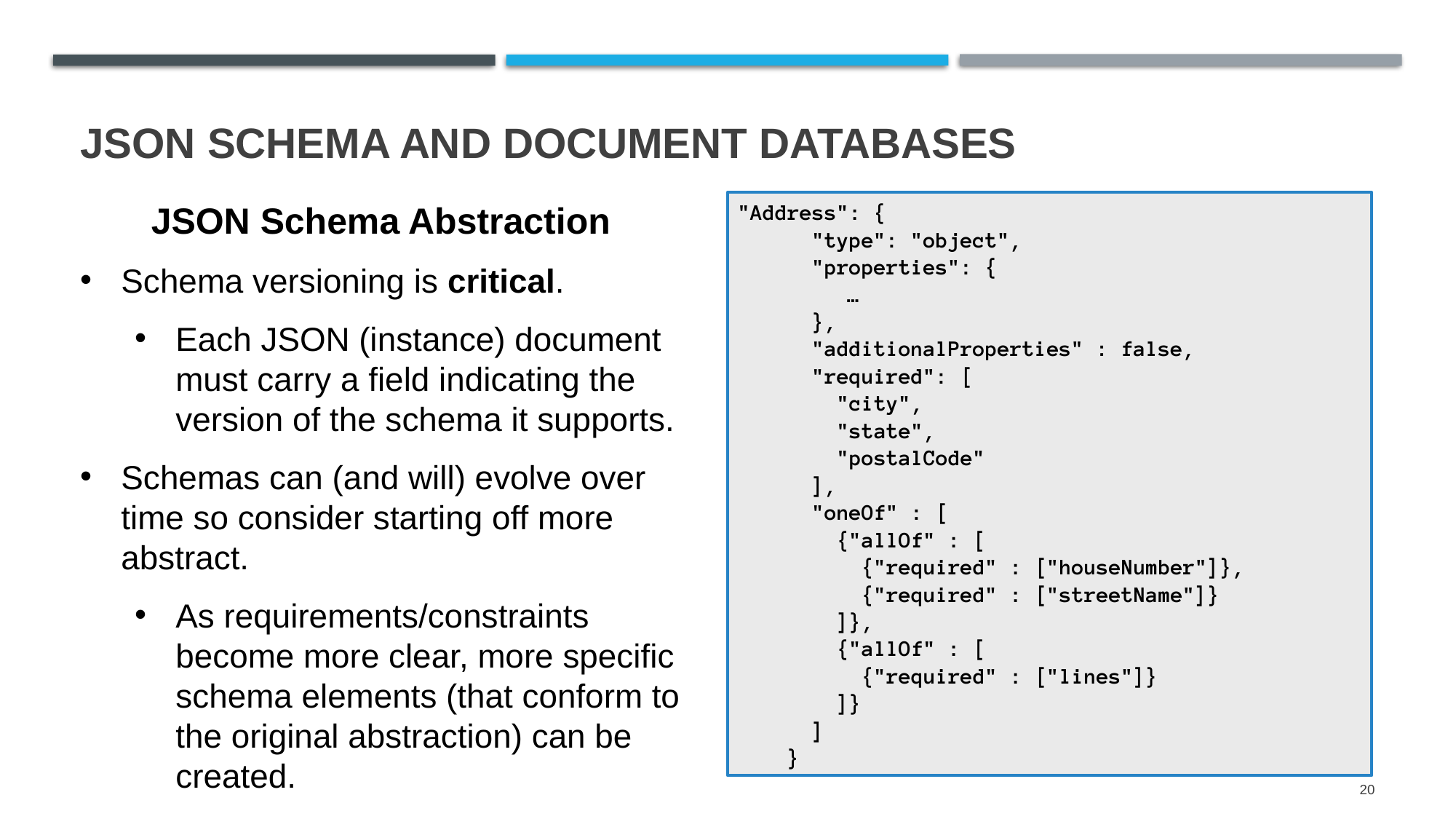

# JSON SCHEMA AND DOCUMENT DATABASES
JSON Schema Abstraction
Schema versioning is critical.
Each JSON (instance) document must carry a field indicating the version of the schema it supports.
Schemas can (and will) evolve over time so consider starting off more abstract.
As requirements/constraints become more clear, more specific schema elements (that conform to the original abstraction) can be created.
"Address": {
      "type": "object",
      "properties": {
	…
      },
      "additionalProperties" : false,
      "required": [
        "city",
        "state",
        "postalCode"
      ],
      "oneOf" : [
        {"allOf" : [
          {"required" : ["houseNumber"]},
          {"required" : ["streetName"]}
        ]},
        {"allOf" : [
          {"required" : ["lines"]}
        ]}
      ]
    }
20